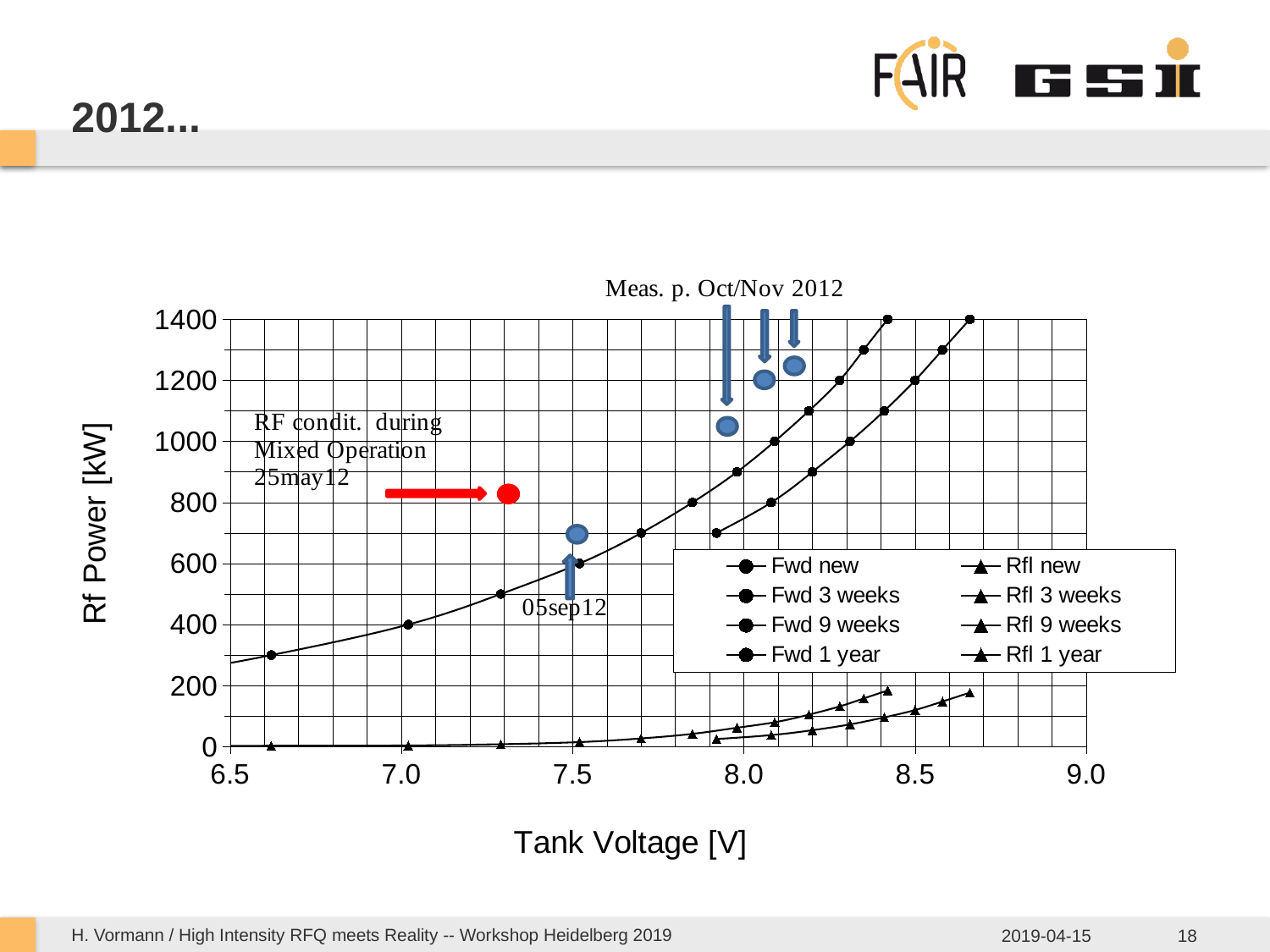

# 2012...

### Chart

| Category |  |  |  |  |  |  |  |  |
|---|---|---|---|---|---|---|---|---|
H. Vormann / High Intensity RFQ meets Reality -- Workshop Heidelberg 2019
2019-04-15
18